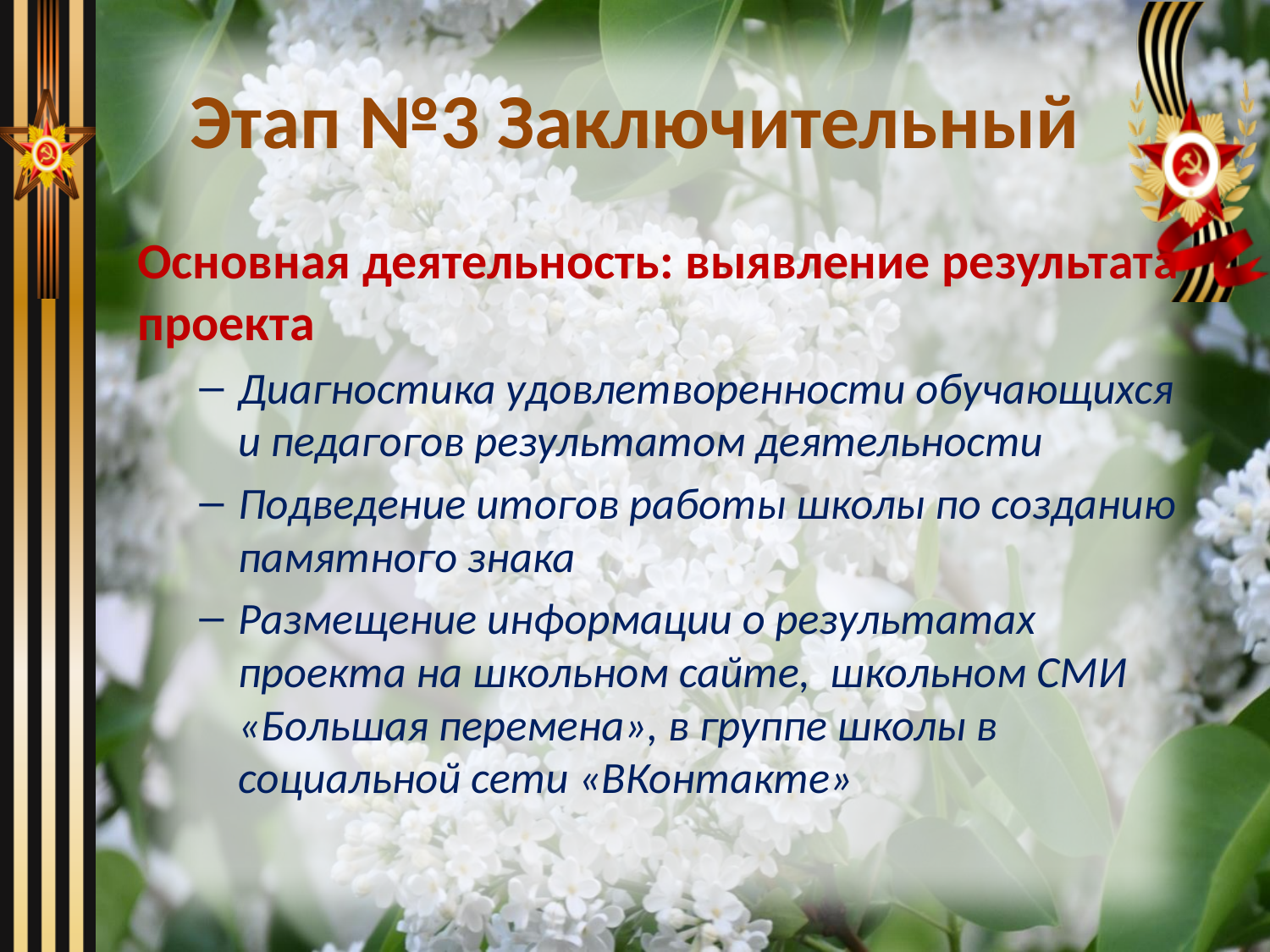

# Этап №3 Заключительный
Основная деятельность: выявление результата проекта
Диагностика удовлетворенности обучающихся и педагогов результатом деятельности
Подведение итогов работы школы по созданию памятного знака
Размещение информации о результатах проекта на школьном сайте,  школьном СМИ «Большая перемена», в группе школы в социальной сети «ВКонтакте»